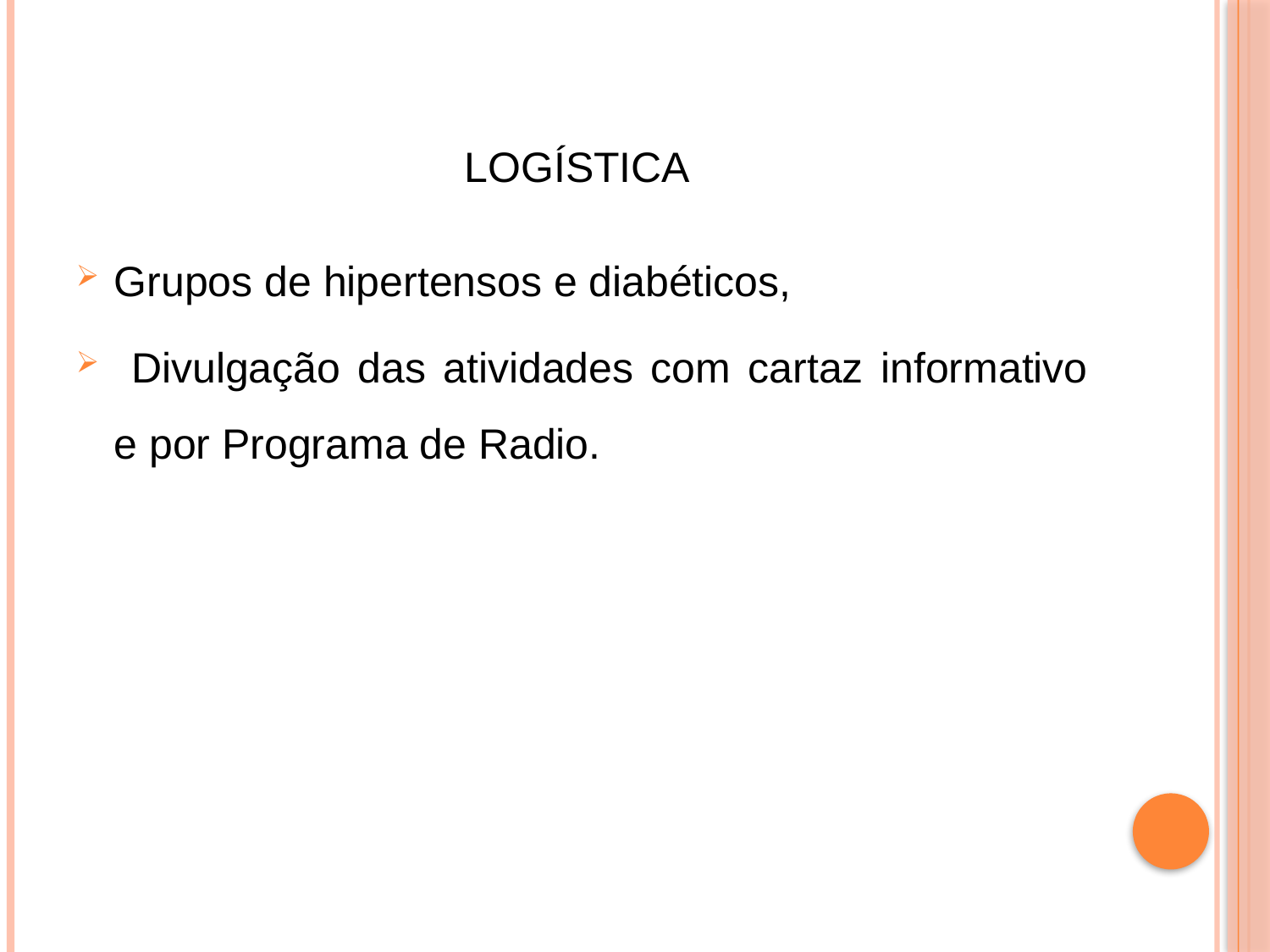

# Logística
Grupos de hipertensos e diabéticos,
 Divulgação das atividades com cartaz informativo e por Programa de Radio.